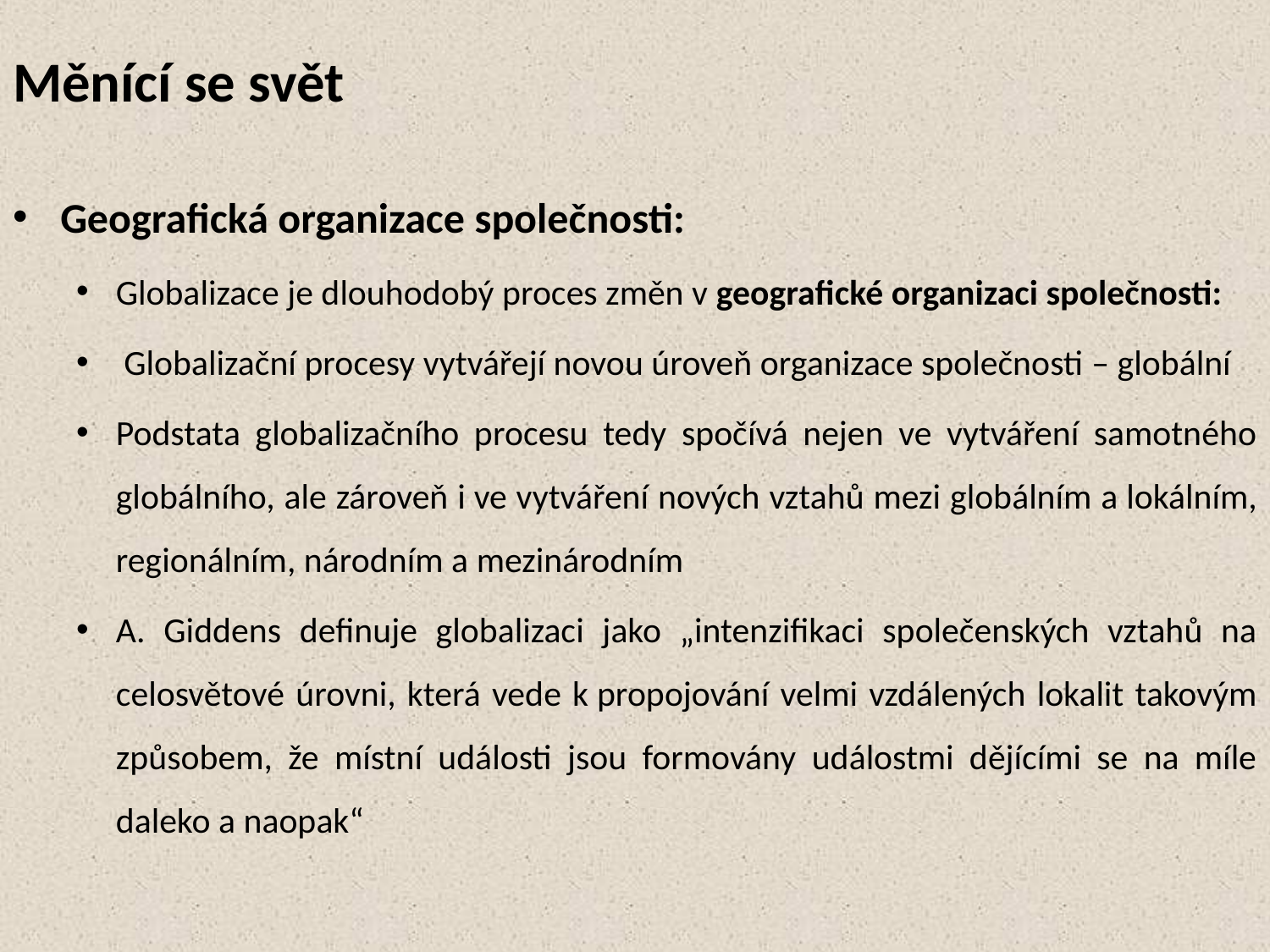

# Měnící se svět
Geografická organizace společnosti:
Globalizace je dlouhodobý proces změn v geografické organizaci společnosti:
 Globalizační procesy vytvářejí novou úroveň organizace společnosti – globální
Podstata globalizačního procesu tedy spočívá nejen ve vytváření samotného globálního, ale zároveň i ve vytváření nových vztahů mezi globálním a lokálním, regionálním, národním a mezinárodním
A. Giddens definuje globalizaci jako „intenzifikaci společenských vztahů na celosvětové úrovni, která vede k propojování velmi vzdálených lokalit takovým způsobem, že místní události jsou formovány událostmi dějícími se na míle daleko a naopak“